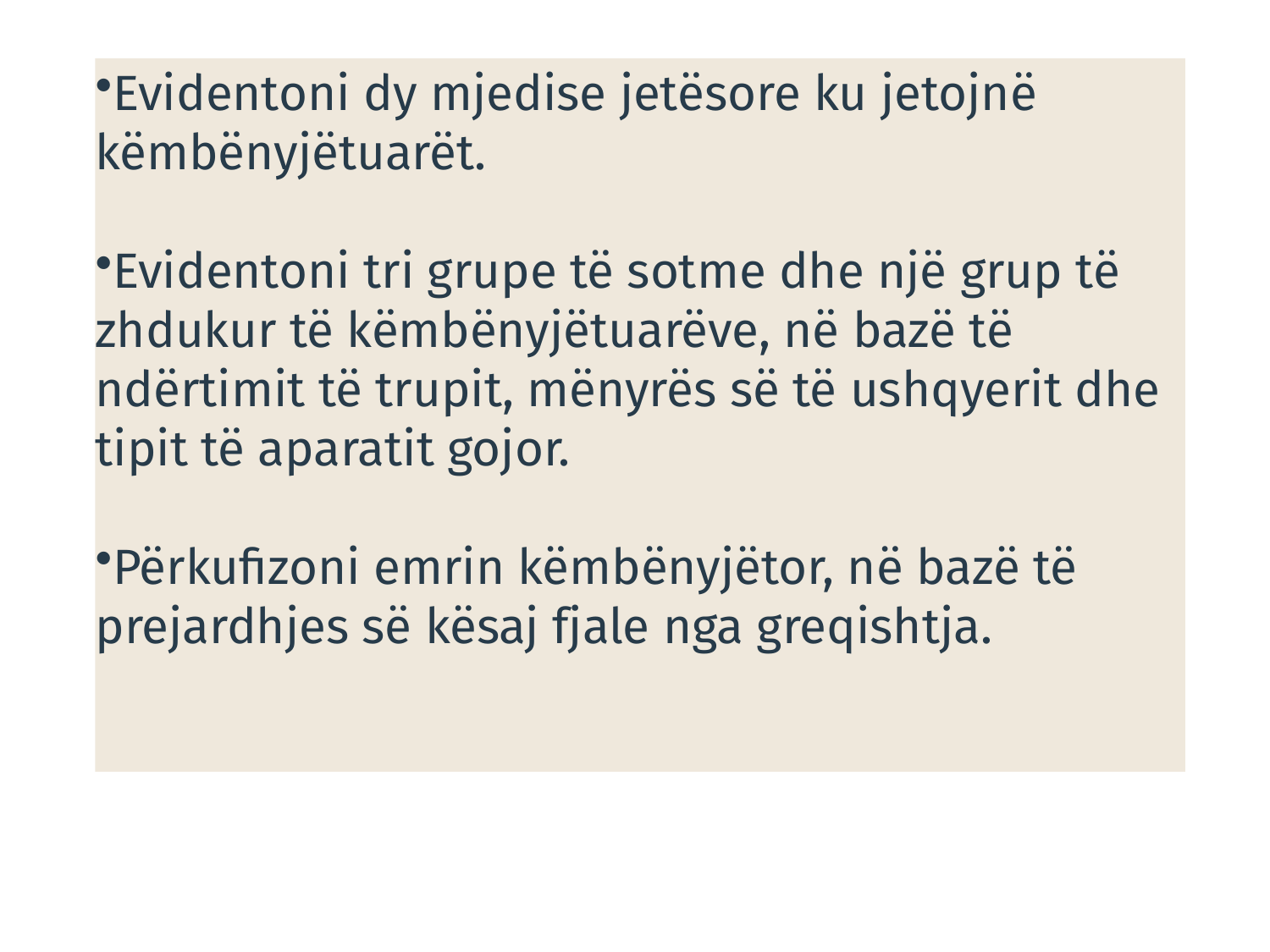

# Gaforret
Evidentoni dy mjedise jetësore ku jetojnë këmbënyjëtuarët.

Evidentoni tri grupe të sotme dhe një grup të zhdukur të këmbënyjëtuarëve, në bazë të ndërtimit të trupit, mënyrës së të ushqyerit dhe tipit të aparatit gojor.

Përkufizoni emrin këmbënyjëtor, në bazë të prejardhjes së kësaj fjale nga greqishtja.